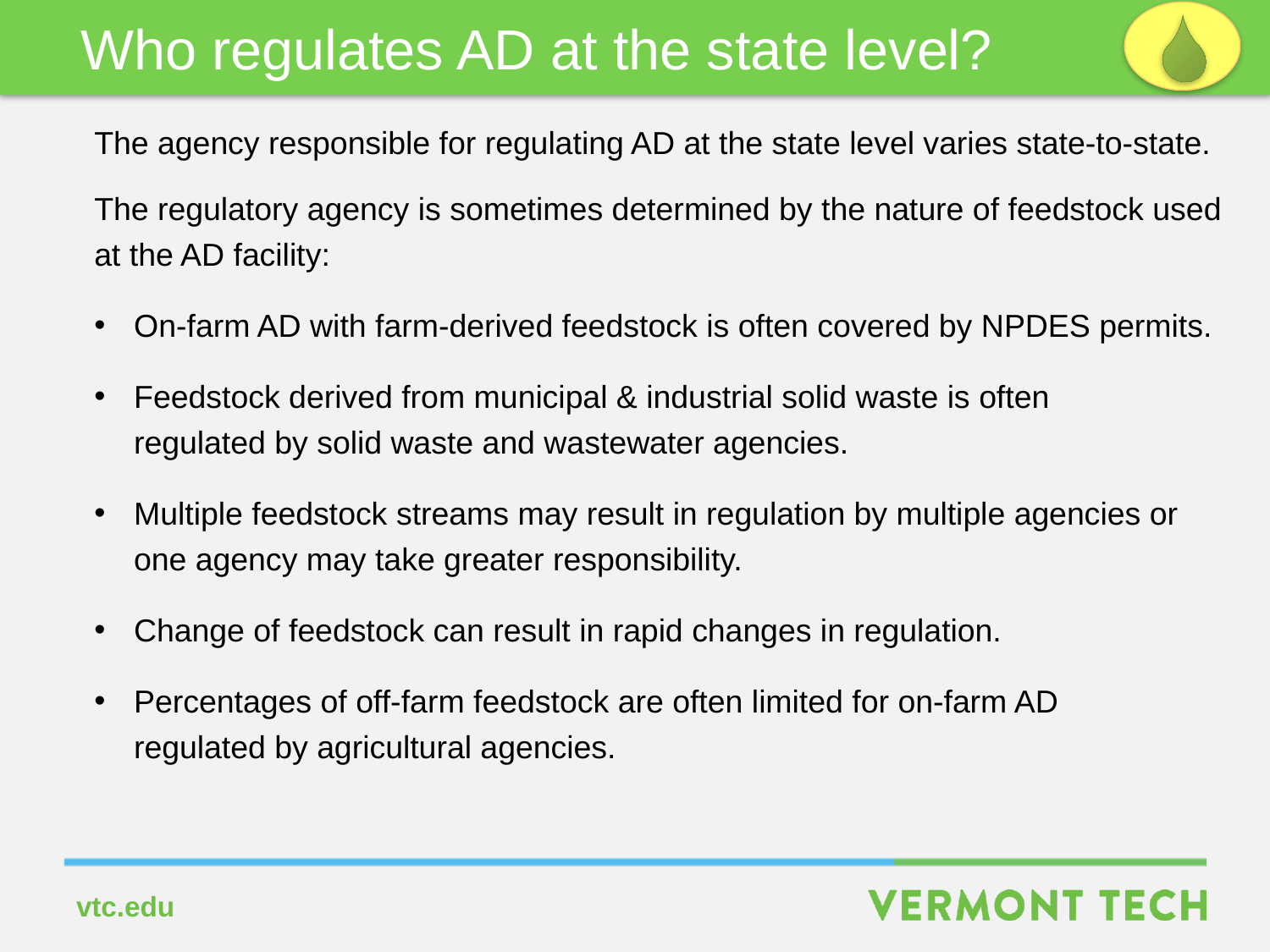

Who regulates AD at the state level?
The agency responsible for regulating AD at the state level varies state-to-state.

The regulatory agency is sometimes determined by the nature of feedstock used
at the AD facility:

On-farm AD with farm-derived feedstock is often covered by NPDES permits.

Feedstock derived from municipal & industrial solid waste is often
regulated by solid waste and wastewater agencies.

Multiple feedstock streams may result in regulation by multiple agencies or
one agency may take greater responsibility.

Change of feedstock can result in rapid changes in regulation.

Percentages of off-farm feedstock are often limited for on-farm AD
regulated by agricultural agencies.